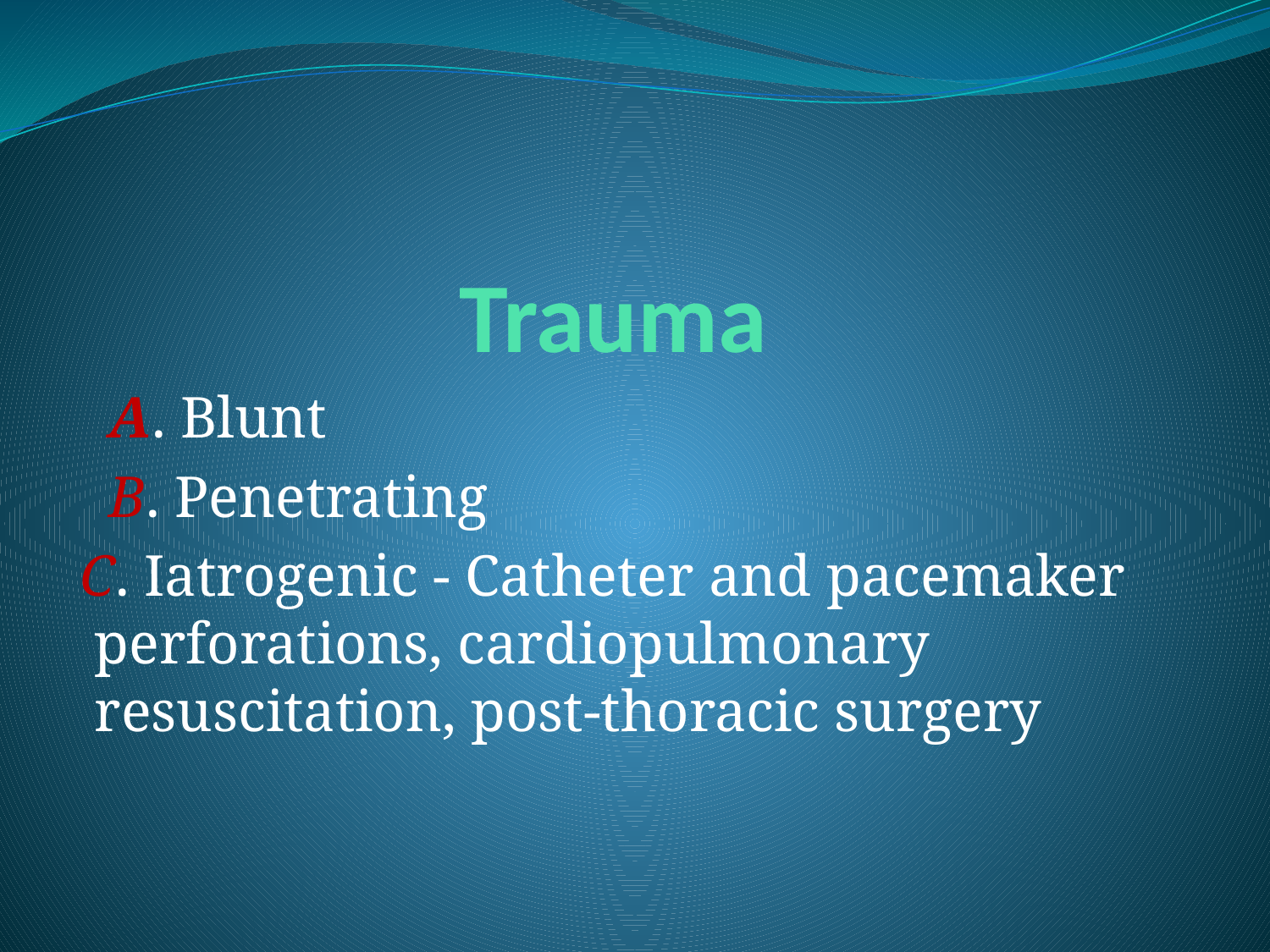

# Trauma
A. Blunt
B. Penetrating
C. Iatrogenic - Catheter and pacemaker   perforations, cardiopulmonary resuscitation, post-thoracic surgery